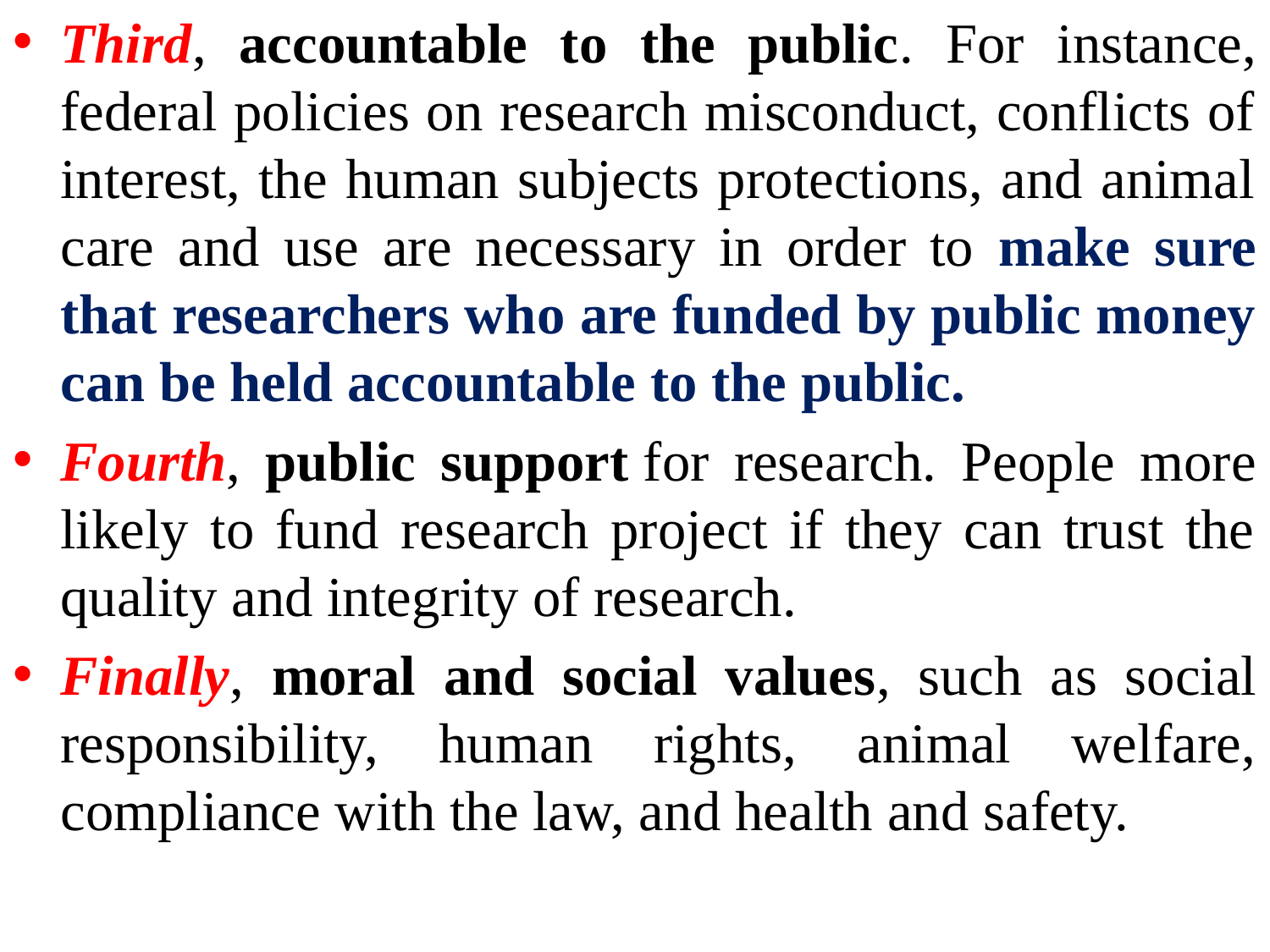

Third, accountable to the public. For instance, federal policies on research misconduct, conflicts of interest, the human subjects protections, and animal care and use are necessary in order to make sure that researchers who are funded by public money can be held accountable to the public.
Fourth, public support for research. People more likely to fund research project if they can trust the quality and integrity of research.
Finally, moral and social values, such as social responsibility, human rights, animal welfare, compliance with the law, and health and safety.